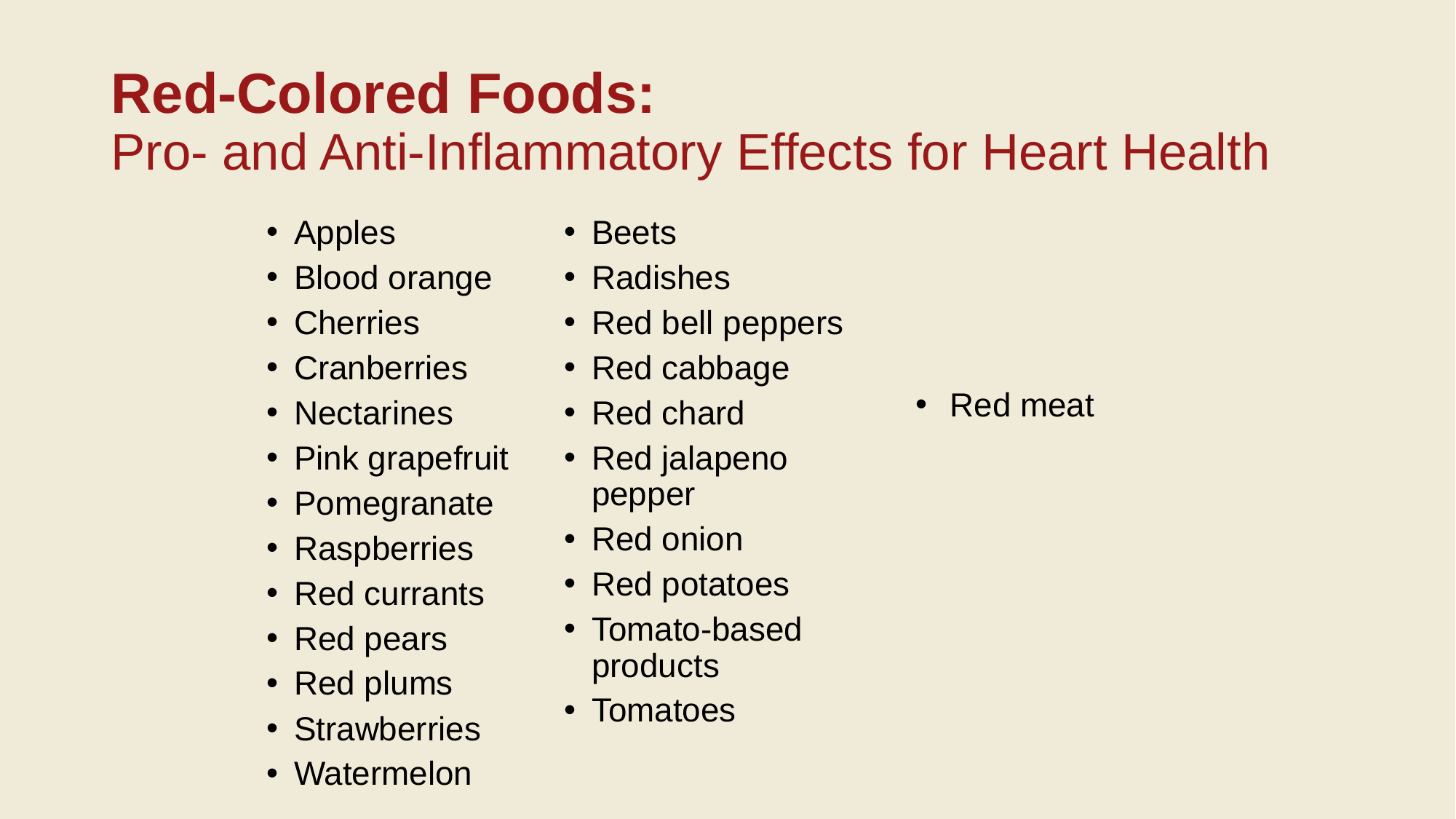

# Red-Colored Foods: Pro- and Anti-Inflammatory Effects for Heart Health
Apples
Blood orange
Cherries
Cranberries
Nectarines
Pink grapefruit
Pomegranate
Raspberries
Red currants
Red pears
Red plums
Strawberries
Watermelon
Beets
Radishes
Red bell peppers
Red cabbage
Red chard
Red jalapeno pepper
Red onion
Red potatoes
Tomato-based products
Tomatoes
Red meat